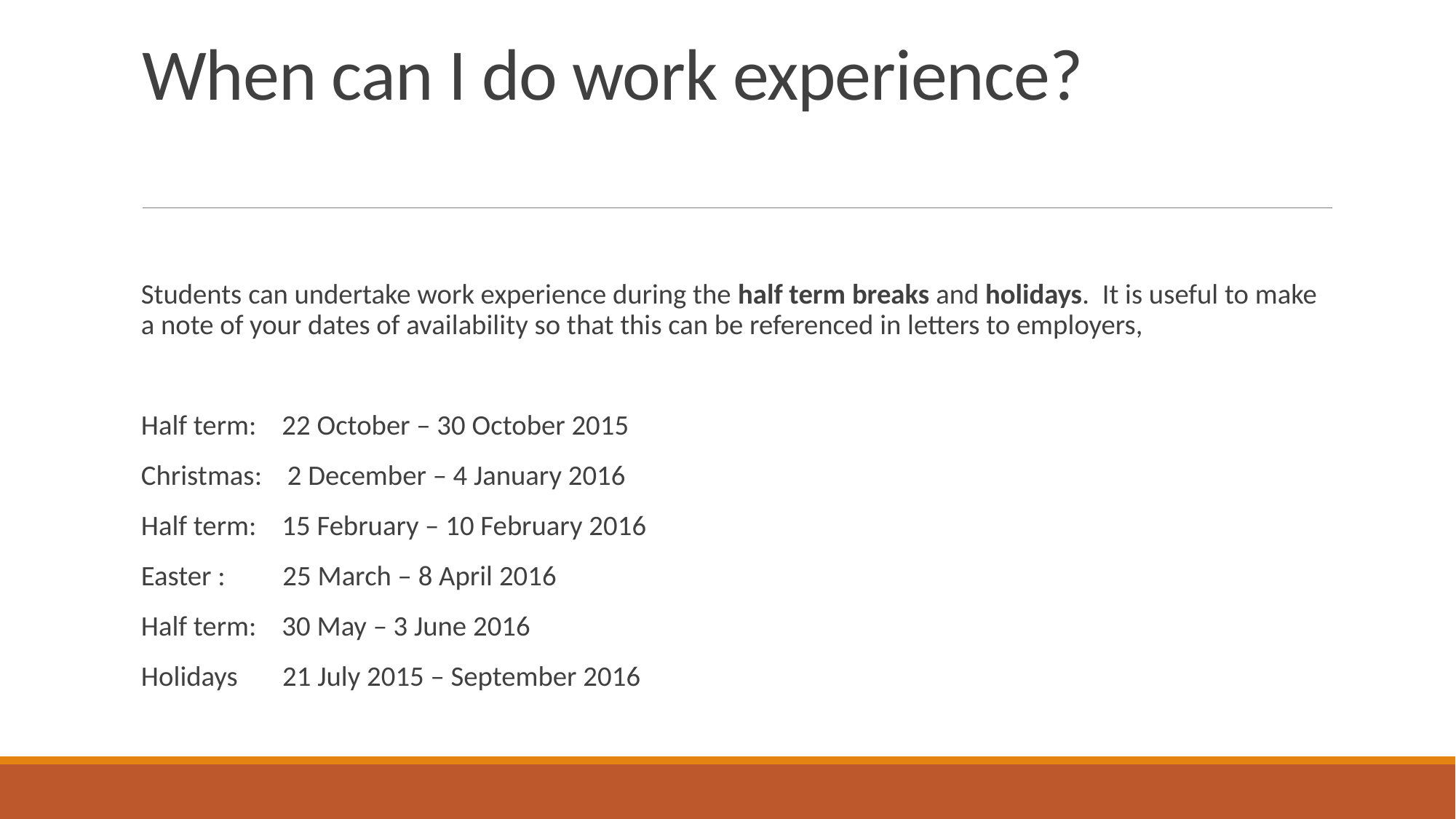

# When can I do work experience?

Students can undertake work experience during the half term breaks and holidays.  It is useful to make a note of your dates of availability so that this can be referenced in letters to employers,

Half term:    22 October – 30 October 2015
Christmas:    2 December – 4 January 2016
Half term:    15 February – 10 February 2016
Easter :         25 March – 8 April 2016
Half term:    30 May – 3 June 2016
Holidays       21 July 2015 – September 2016